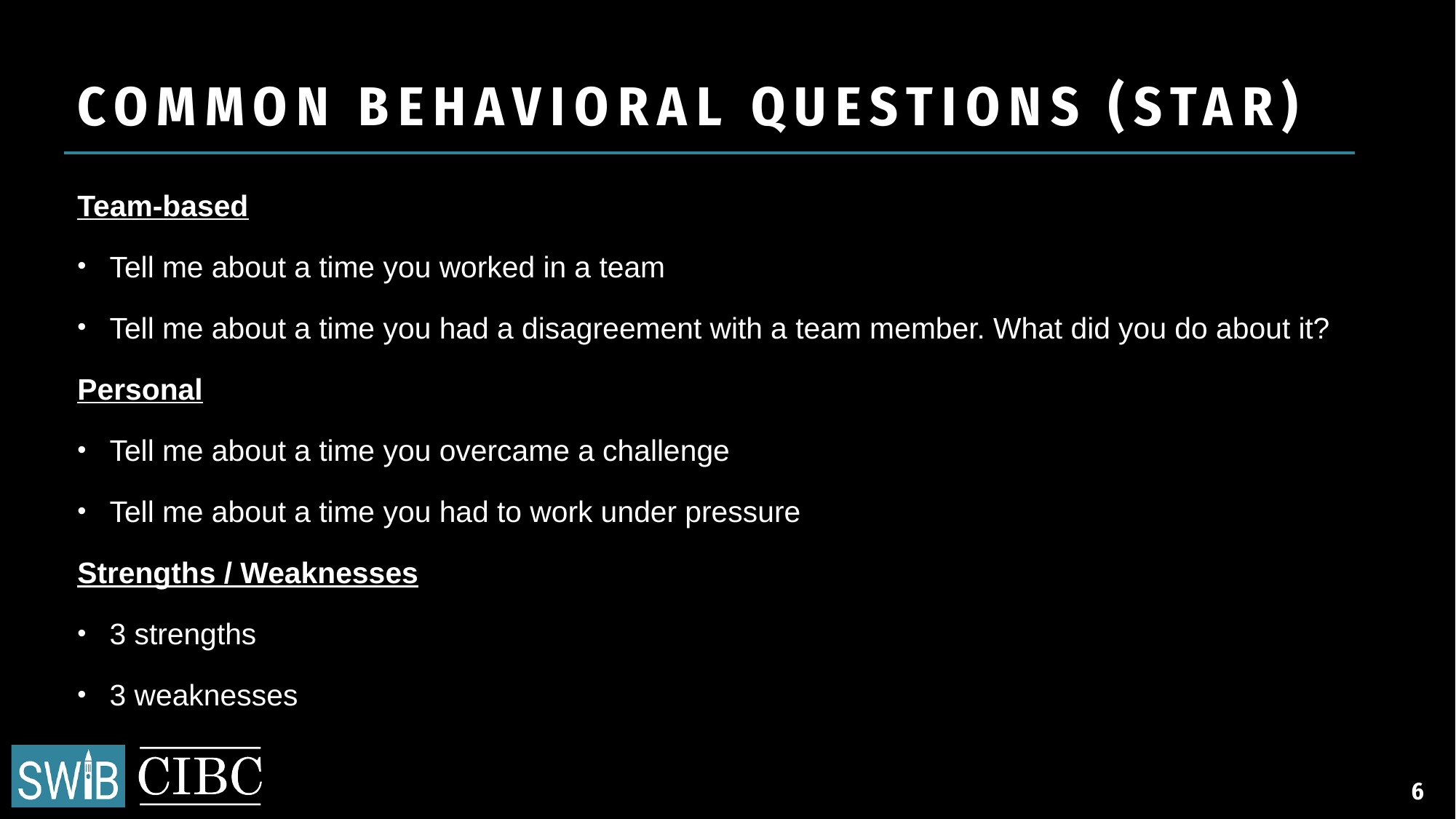

# Common behavioral questions (STAR)
Team-based
Tell me about a time you worked in a team
Tell me about a time you had a disagreement with a team member. What did you do about it?
Personal
Tell me about a time you overcame a challenge
Tell me about a time you had to work under pressure
Strengths / Weaknesses
3 strengths
3 weaknesses

6